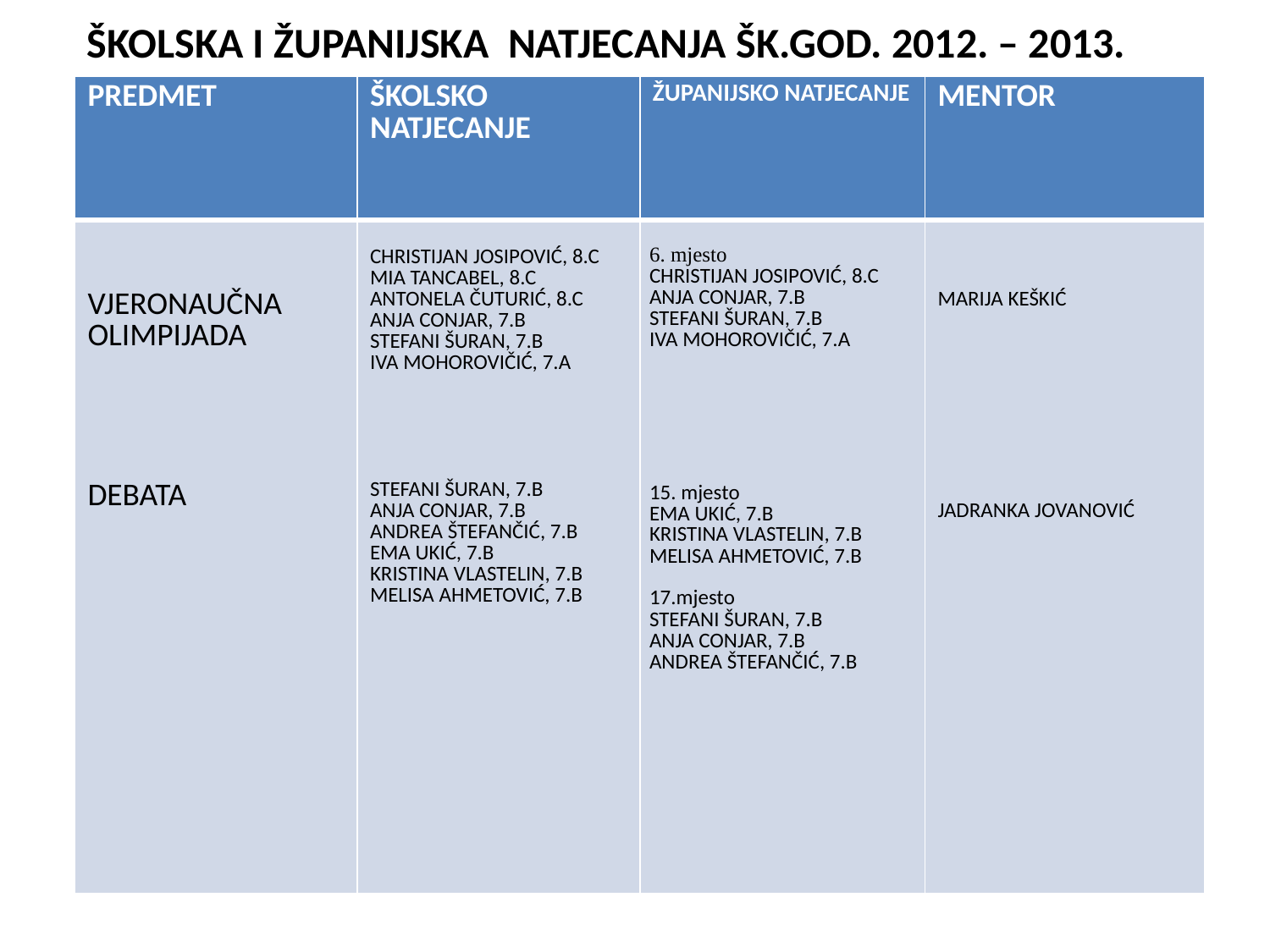

# ŠKOLSKA I ŽUPANIJSKA  NATJECANJA ŠK.GOD. 2012. – 2013.
| PREDMET | ŠKOLSKO NATJECANJE | ŽUPANIJSKO NATJECANJE | MENTOR |
| --- | --- | --- | --- |
| VJERONAUČNA OLIMPIJADA DEBATA | CHRISTIJAN JOSIPOVIĆ, 8.C MIA TANCABEL, 8.C ANTONELA ČUTURIĆ, 8.C ANJA CONJAR, 7.B STEFANI ŠURAN, 7.B IVA MOHOROVIČIĆ, 7.A STEFANI ŠURAN, 7.B ANJA CONJAR, 7.B ANDREA ŠTEFANČIĆ, 7.B EMA UKIĆ, 7.B KRISTINA VLASTELIN, 7.B MELISA AHMETOVIĆ, 7.B | 6. mjesto CHRISTIJAN JOSIPOVIĆ, 8.C ANJA CONJAR, 7.B STEFANI ŠURAN, 7.B IVA MOHOROVIČIĆ, 7.A 15. mjesto EMA UKIĆ, 7.B KRISTINA VLASTELIN, 7.B MELISA AHMETOVIĆ, 7.B 17.mjesto STEFANI ŠURAN, 7.B ANJA CONJAR, 7.B ANDREA ŠTEFANČIĆ, 7.B | MARIJA KEŠKIĆ JADRANKA JOVANOVIĆ |